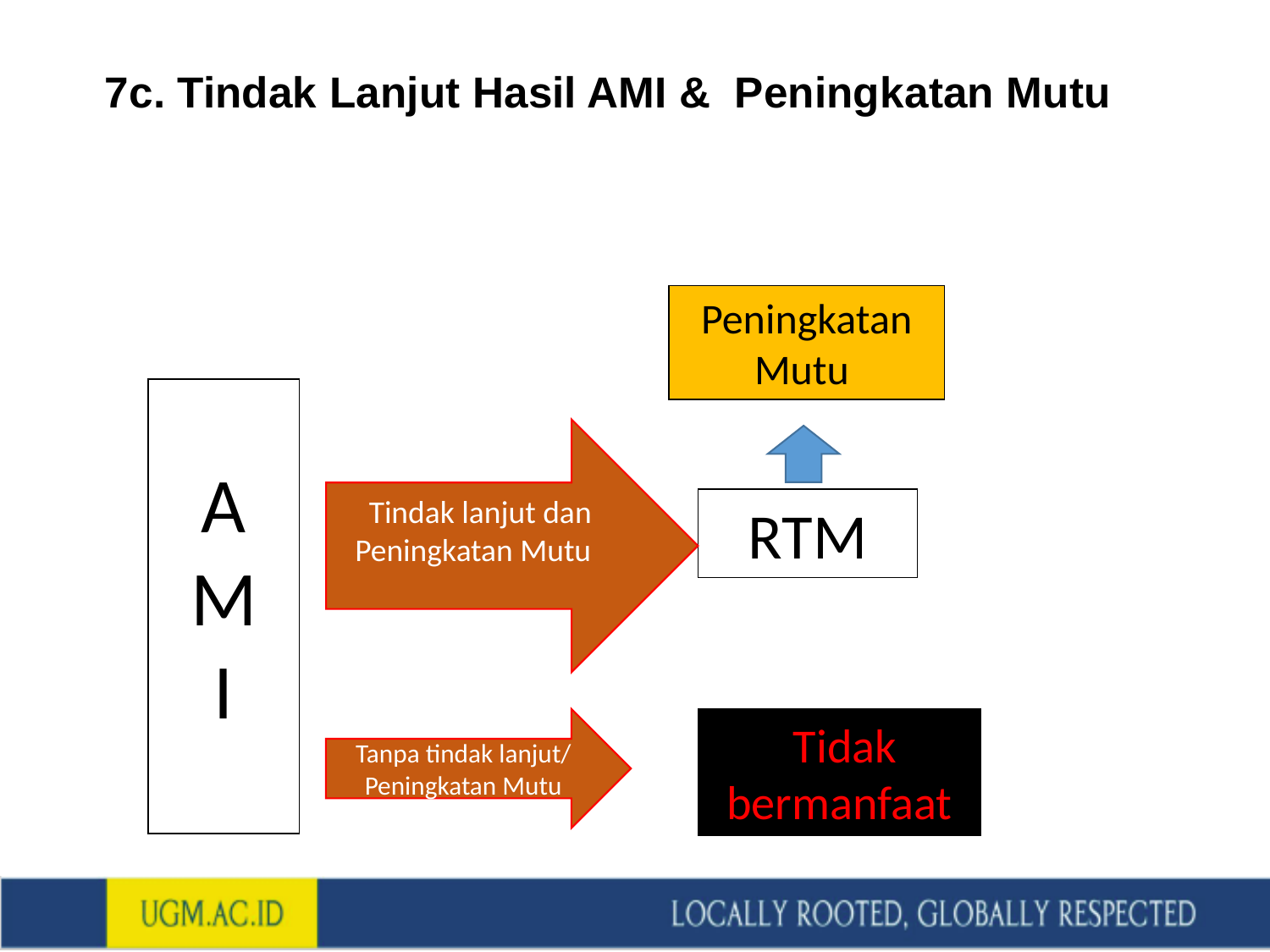

# 7c. Tindak Lanjut Hasil AMI &  Peningkatan Mutu
Peningkatan Mutu

A
M
I

Tindak lanjut dan Peningkatan Mutu

RTM
Tanpa tindak lanjut/
Peningkatan Mutu
 Tidak bermanfaat